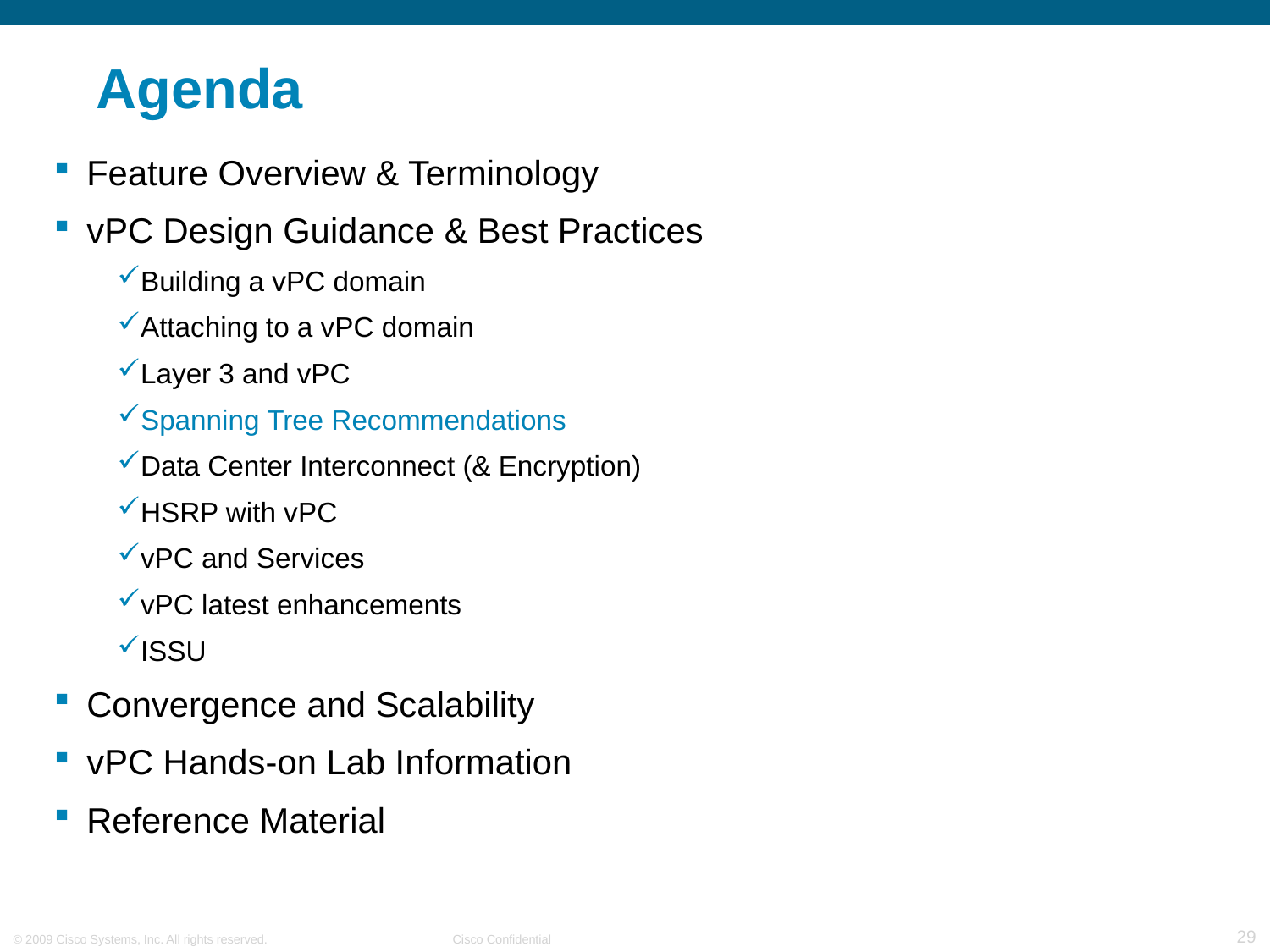

# Agenda
Feature Overview & Terminology
vPC Design Guidance & Best Practices
Building a vPC domain
Attaching to a vPC domain
Layer 3 and vPC
Spanning Tree Recommendations
Data Center Interconnect (& Encryption)
HSRP with vPC
vPC and Services
vPC latest enhancements
ISSU
Convergence and Scalability
vPC Hands-on Lab Information
Reference Material